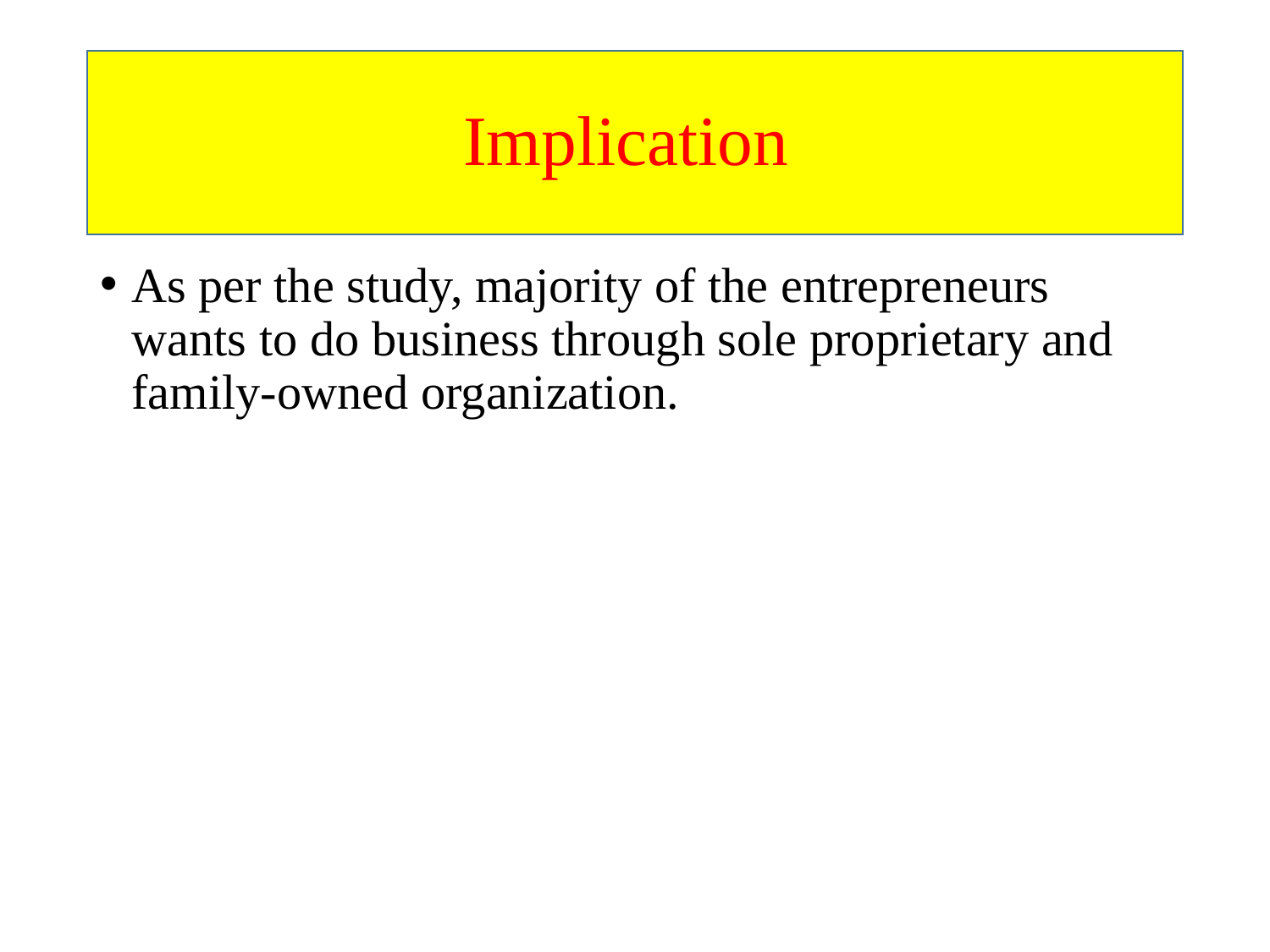

# Implication
As per the study, majority of the entrepreneurs wants to do business through sole proprietary and family-owned organization.